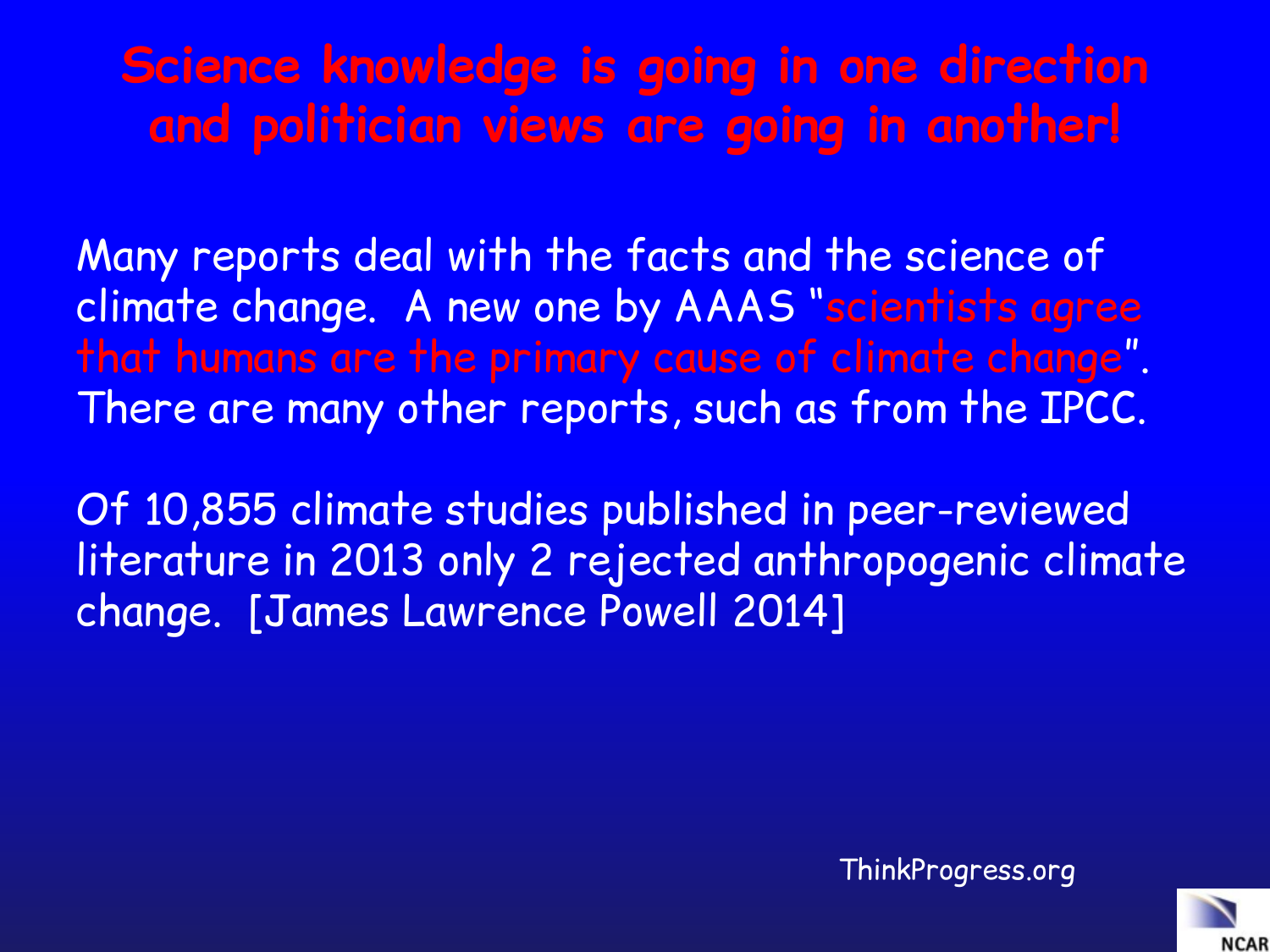

# Science knowledge is going in one direction and politician views are going in another!
Many reports deal with the facts and the science of climate change.  A new one by AAAS “scientists agree that humans are the primary cause of climate change”.  There are many other reports, such as from the IPCC.

Of 10,855 climate studies published in peer-reviewed literature in 2013 only 2 rejected anthropogenic climate change.  [James Lawrence Powell 2014]

						ThinkProgress.org